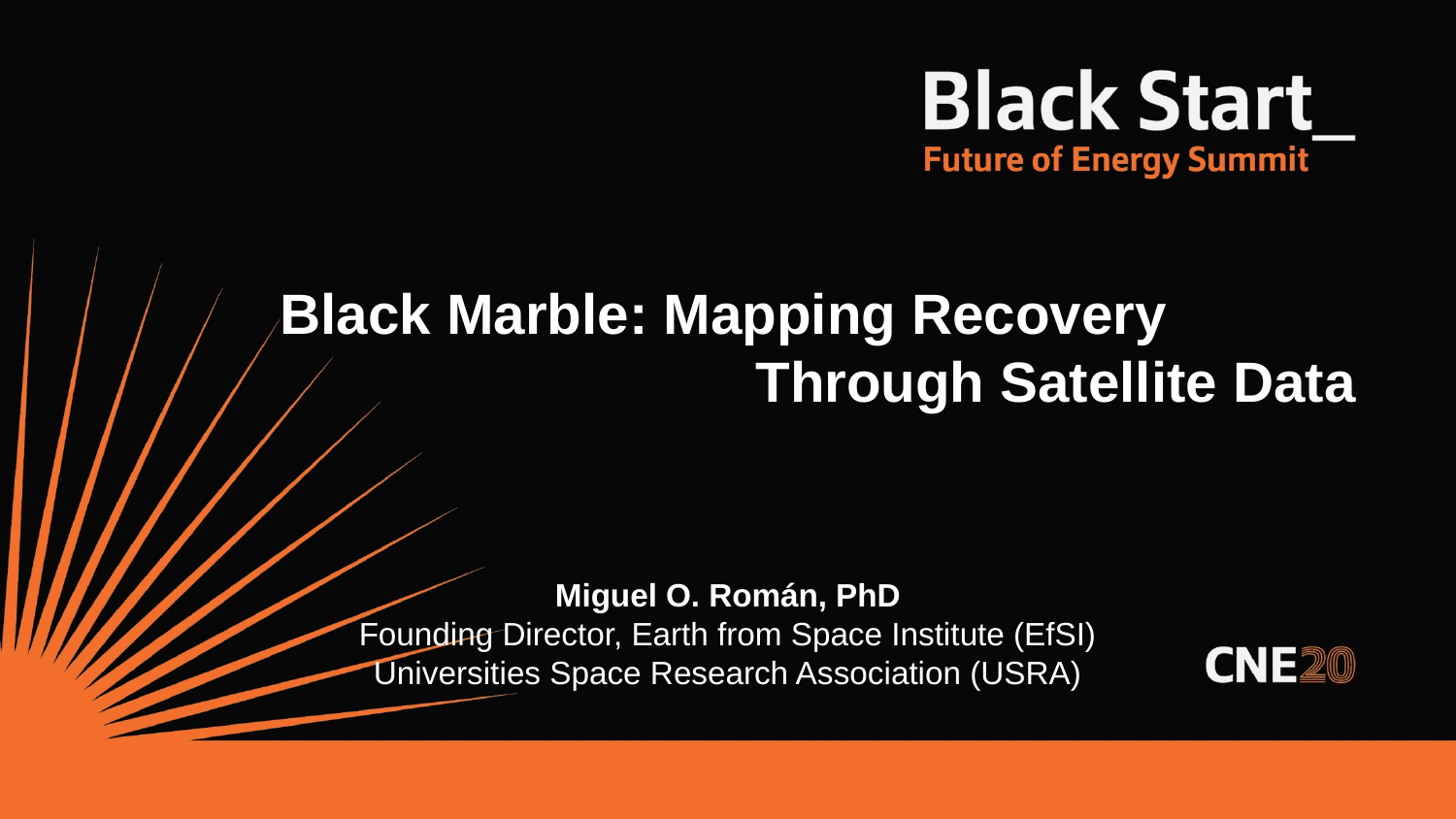

# Black Marble: Mapping Recovery             Through Satellite Data

Miguel O. Román, PhD
Founding Director, Earth from Space Institute (EfSI)
Universities Space Research Association (USRA)